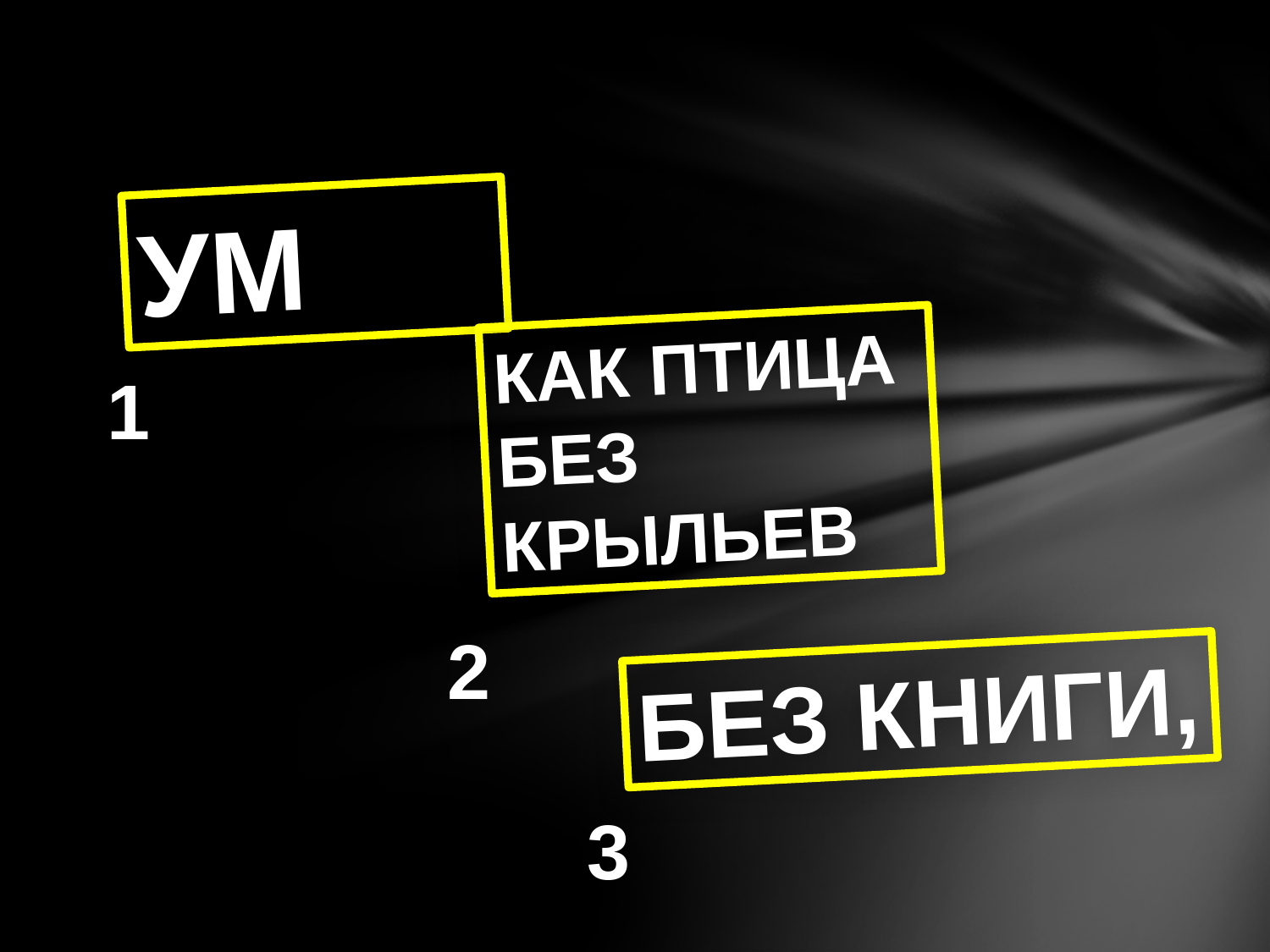

УМ
КАК ПТИЦА БЕЗ КРЫЛЬЕВ
1
2
БЕЗ КНИГИ,
3